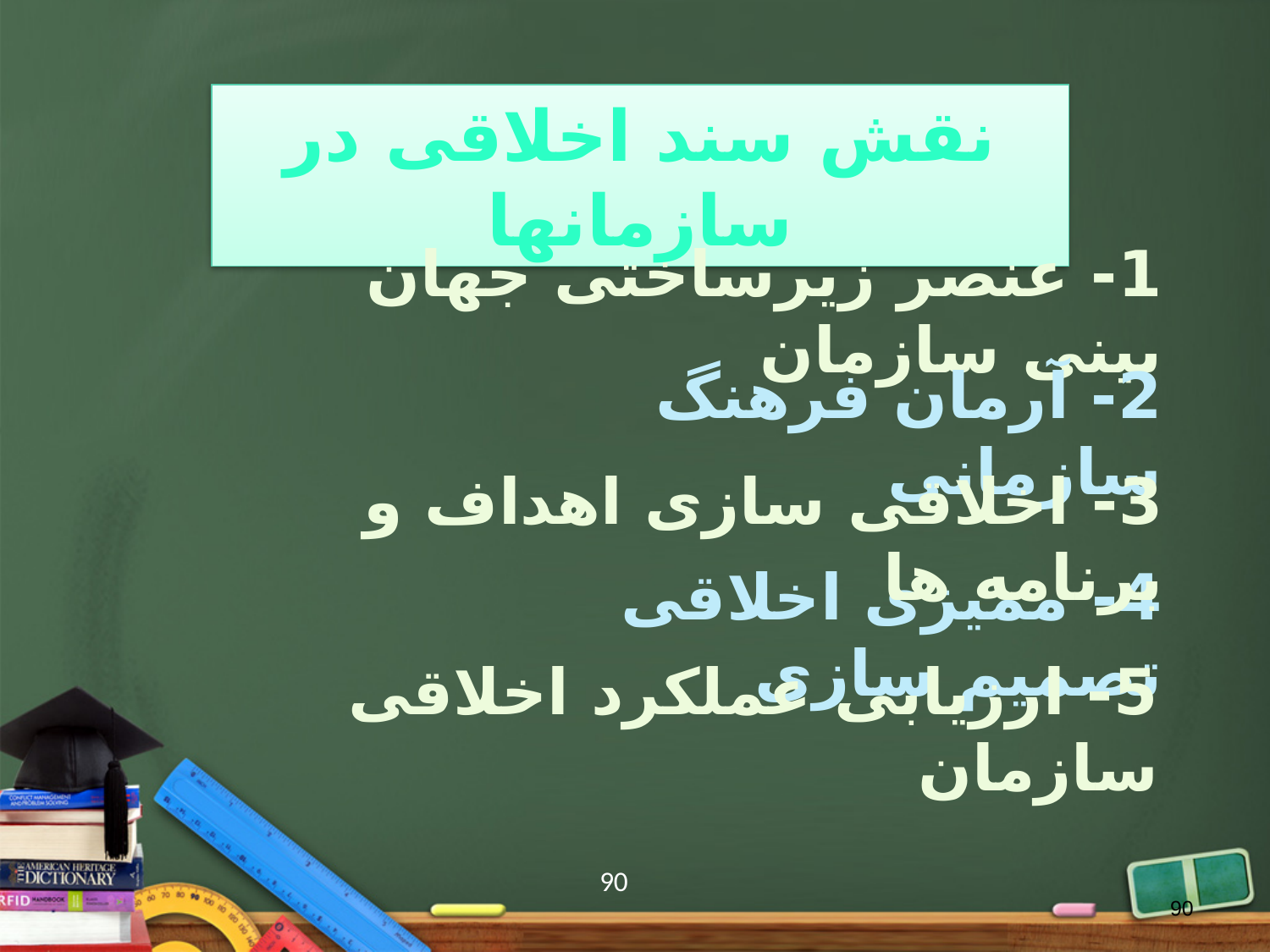

نقش سند اخلاقی در سازمانها
1- عنصر زیرساختی جهان بینی سازمان
2- آرمان فرهنگ سازمانی
3- اخلاقی سازی اهداف و برنامه ها
4- ممیزی اخلاقی تصمیم سازی
5- ارزیابی عملکرد اخلاقی سازمان
90